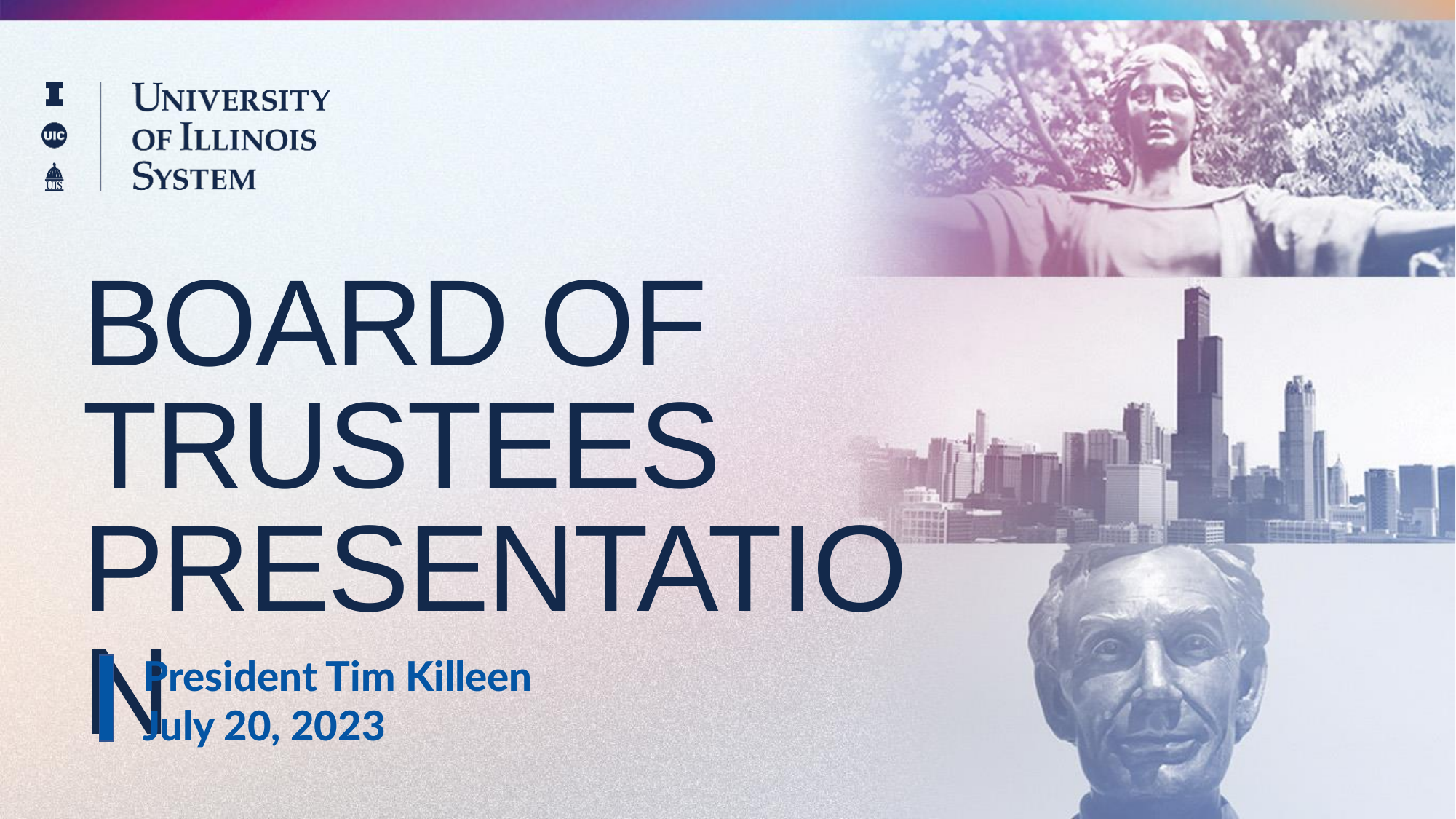

Board of trustees presentation welcome
BOARD OF TRUSTEES
PRESENTATION
President Tim Killeen
July 20, 2023